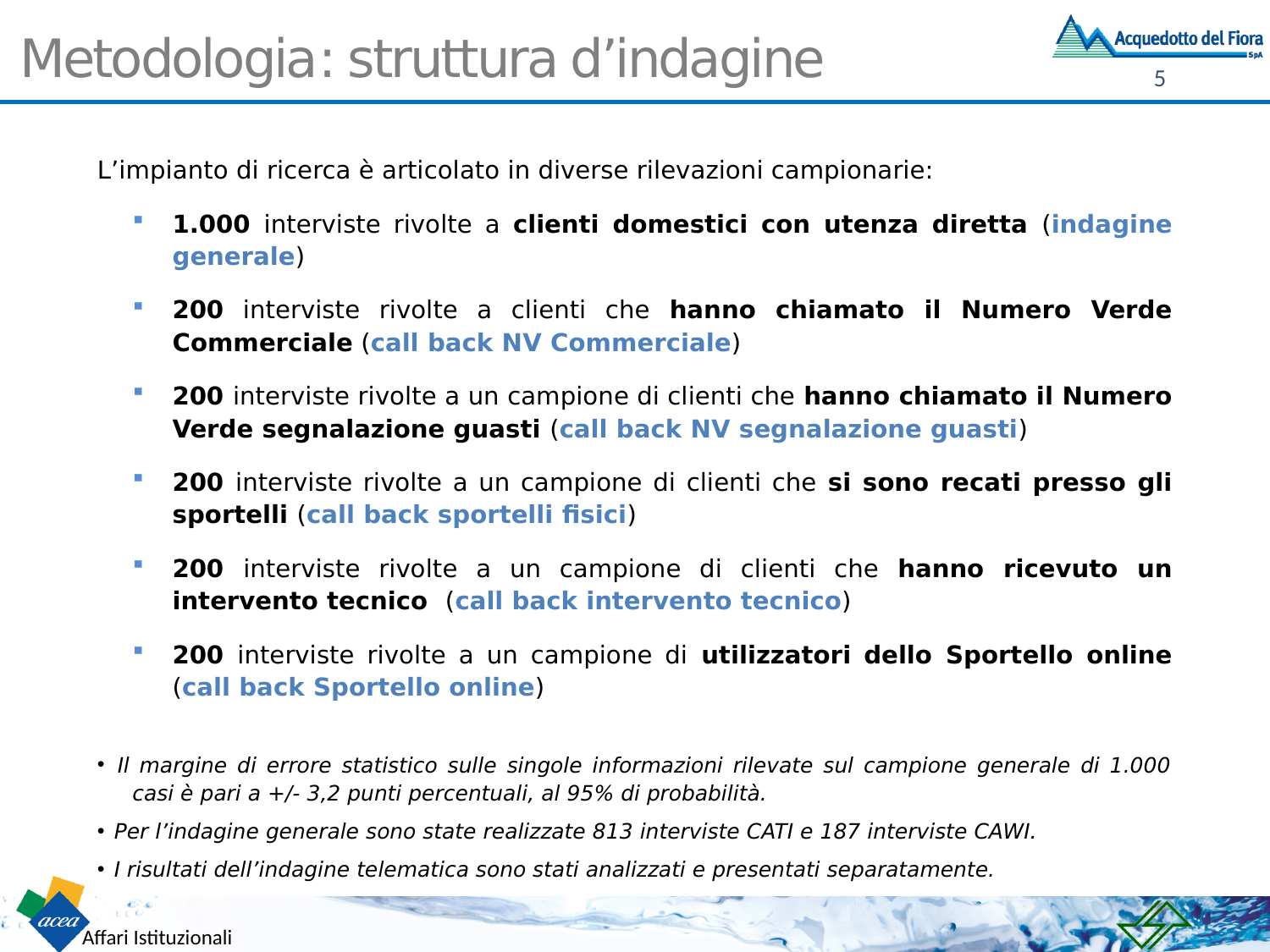

# Metodologia: struttura d’indagine
L’impianto di ricerca è articolato in diverse rilevazioni campionarie:
1.000 interviste rivolte a clienti domestici con utenza diretta (indagine generale)
200 interviste rivolte a clienti che hanno chiamato il Numero Verde Commerciale (call back NV Commerciale)
200 interviste rivolte a un campione di clienti che hanno chiamato il Numero Verde segnalazione guasti (call back NV segnalazione guasti)
200 interviste rivolte a un campione di clienti che si sono recati presso gli sportelli (call back sportelli fisici)
200 interviste rivolte a un campione di clienti che hanno ricevuto un intervento tecnico  (call back intervento tecnico)
200 interviste rivolte a un campione di utilizzatori dello Sportello online (call back Sportello online)

 Il margine di errore statistico sulle singole informazioni rilevate sul campione generale di 1.000 	casi è pari a +/- 3,2 punti percentuali, al 95% di probabilità.
 Per l’indagine generale sono state realizzate 813 interviste CATI e 187 interviste CAWI.
 I risultati dell’indagine telematica sono stati analizzati e presentati separatamente.